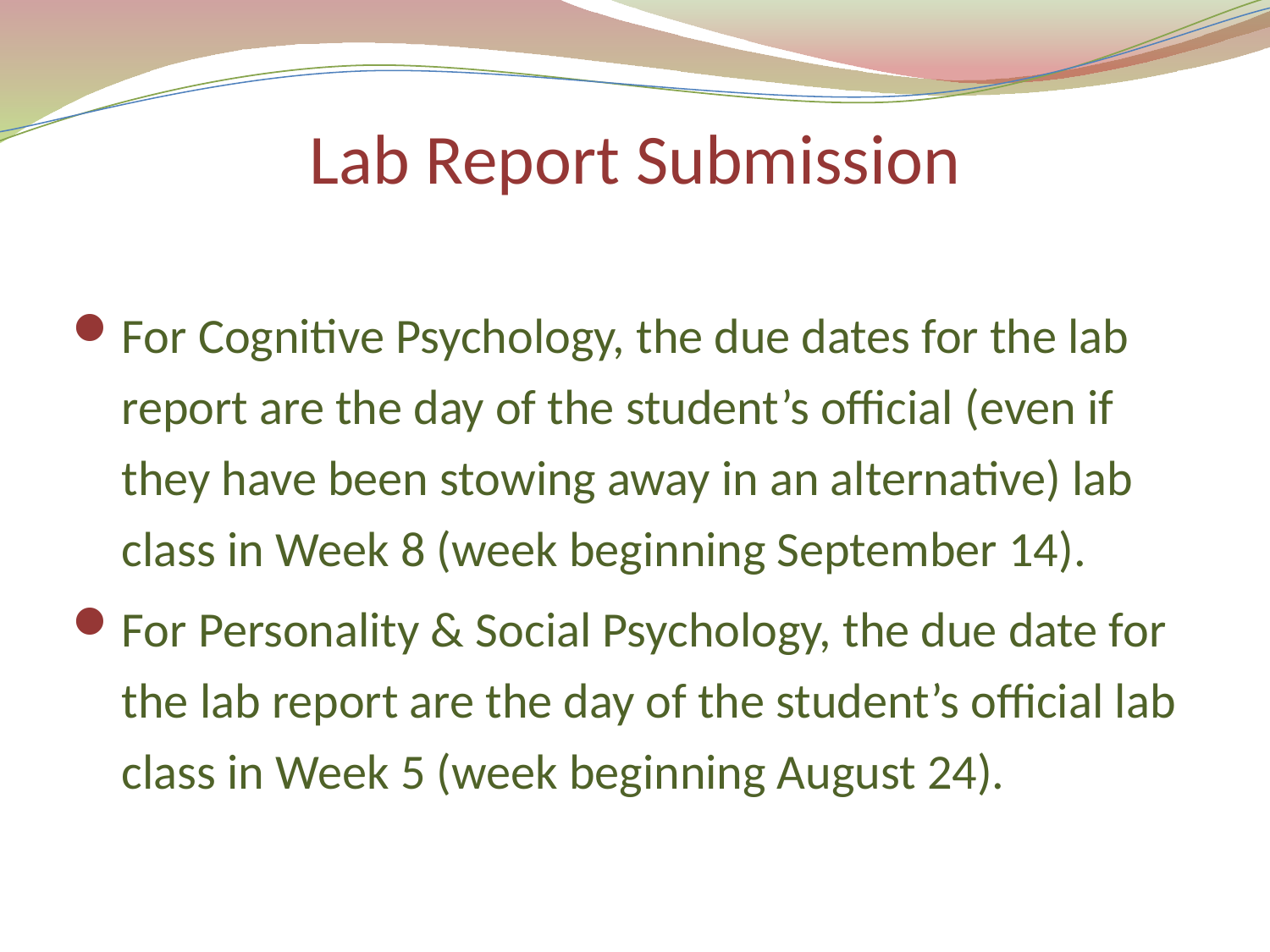

# Lab Report Submission
For Cognitive Psychology, the due dates for the lab report are the day of the student’s official (even if they have been stowing away in an alternative) lab class in Week 8 (week beginning September 14).
For Personality & Social Psychology, the due date for the lab report are the day of the student’s official lab class in Week 5 (week beginning August 24).